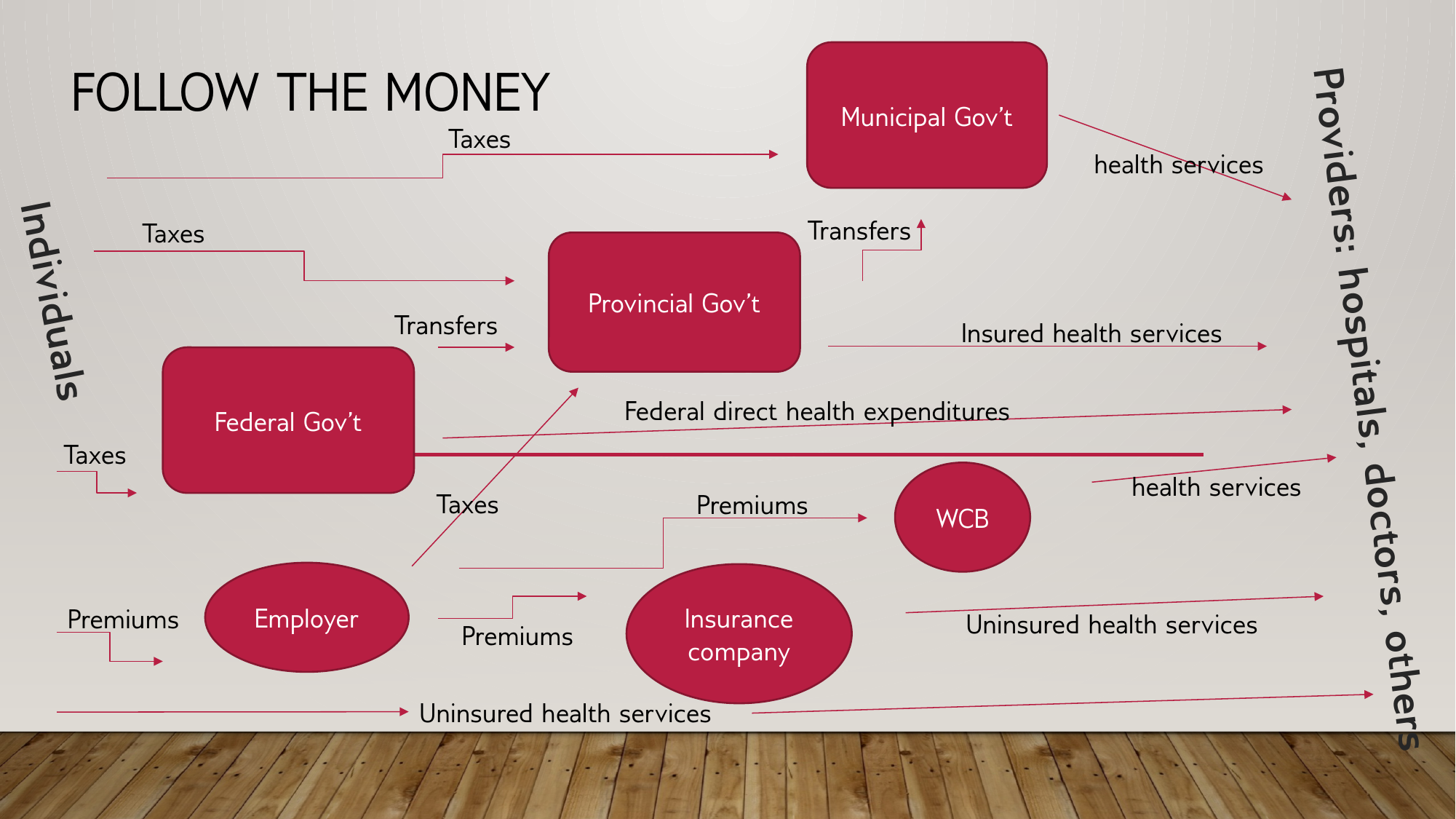

# Follow the money
Municipal Gov’t
Providers: hospitals, doctors, others
Taxes
health services
Transfers
Taxes
Provincial Gov’t
Individuals
Transfers
Insured health services
Federal Gov’t
Federal direct health expenditures
Taxes

WCB
health services
Taxes
Premiums
Employer
Insurance company
Premiums
Uninsured health services
Premiums
Uninsured health services